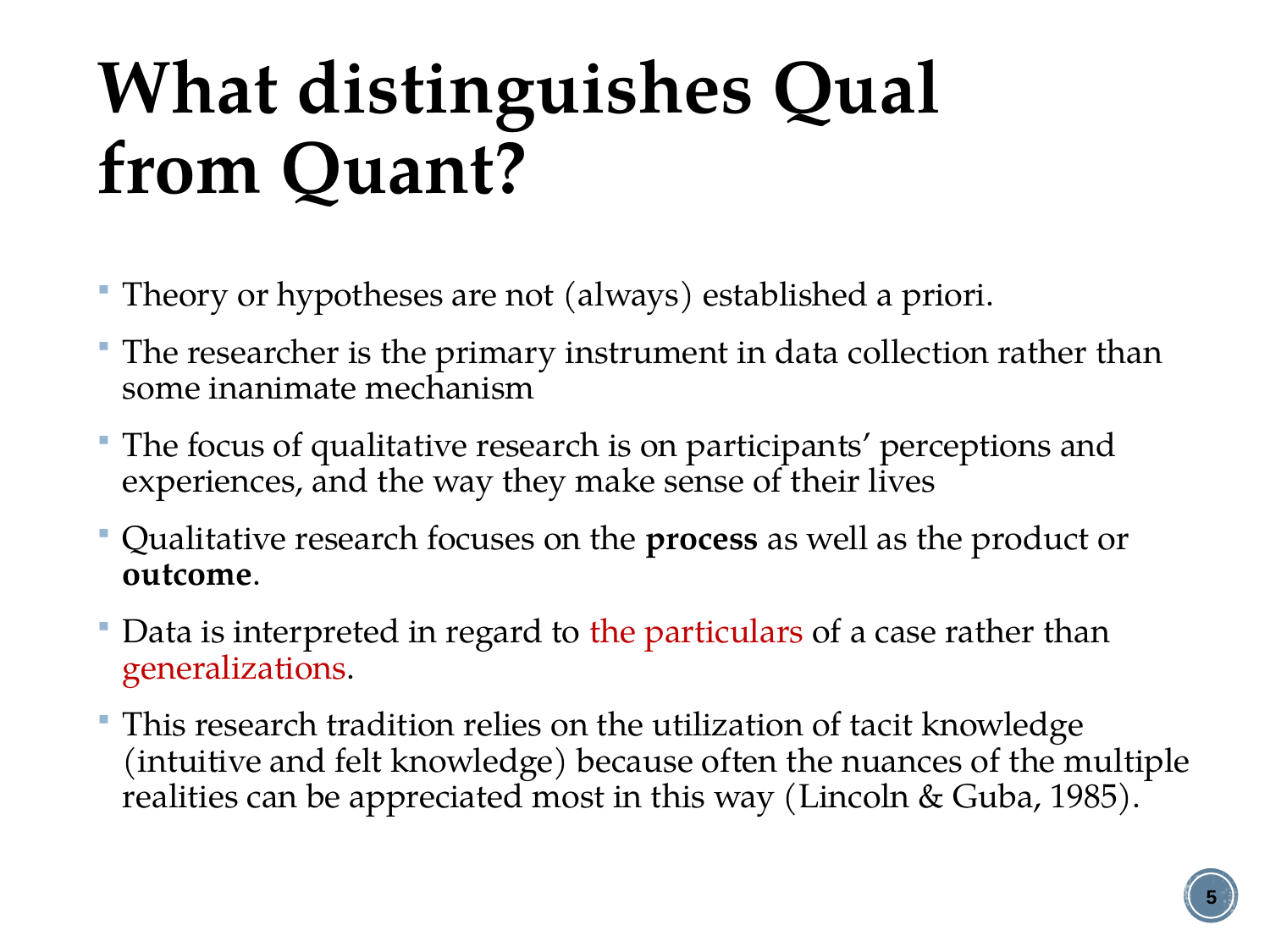

# What distinguishes Qual from Quant?

Theory or hypotheses are not (always) established a priori.
The researcher is the primary instrument in data collection rather than some inanimate mechanism
The focus of qualitative research is on participants’ perceptions and experiences, and the way they make sense of their lives
Qualitative research focuses on the process as well as the product or outcome.
Data is interpreted in regard to the particulars of a case rather than generalizations.
This research tradition relies on the utilization of tacit knowledge (intuitive and felt knowledge) because often the nuances of the multiple realities can be appreciated most in this way (Lincoln & Guba, 1985).

5